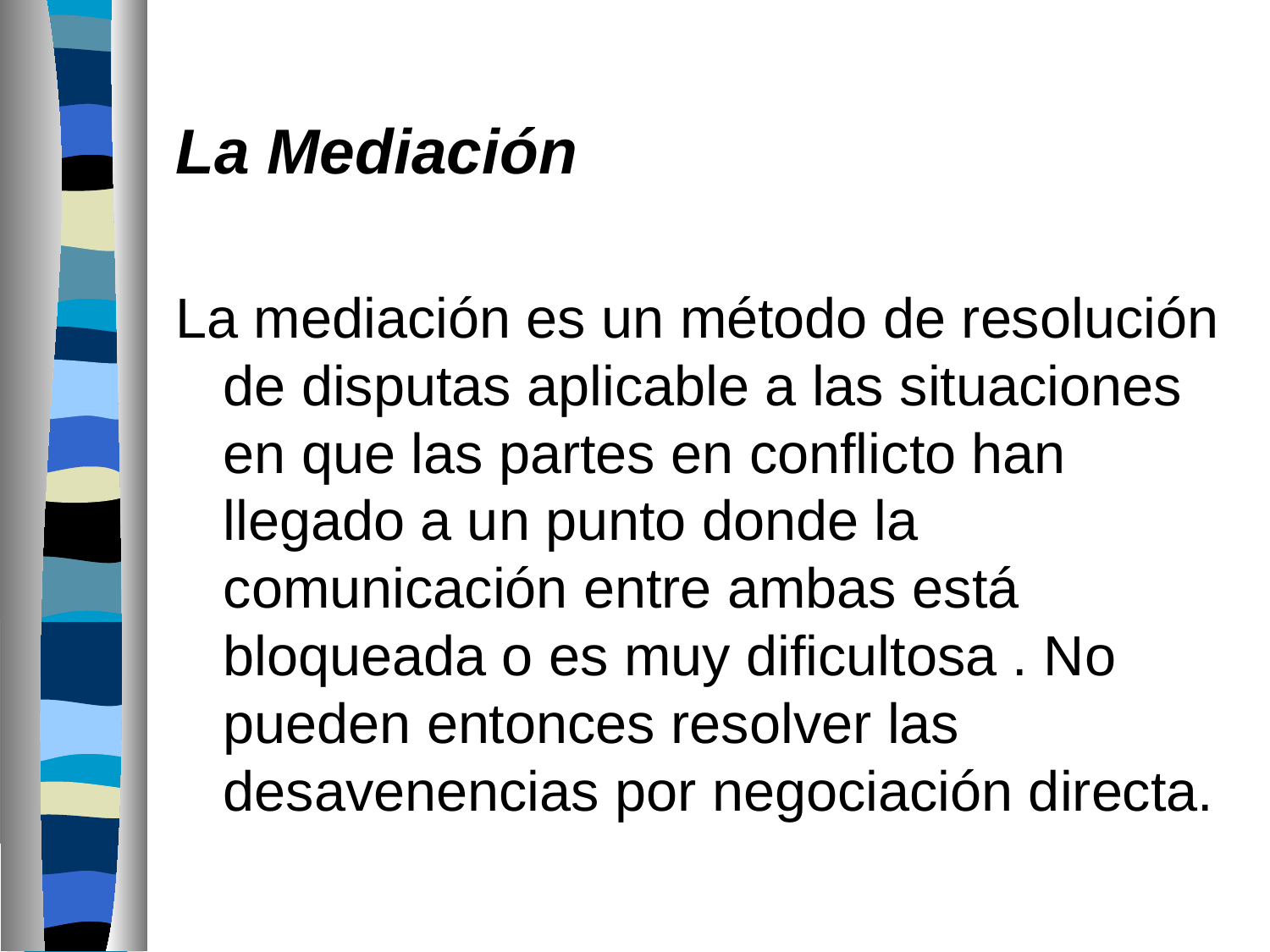

# La Mediación
La mediación es un método de resolución de disputas aplicable a las situaciones en que las partes en conflicto han llegado a un punto donde la comunicación entre ambas está bloqueada o es muy dificultosa . No pueden entonces resolver las desavenencias por negociación directa.